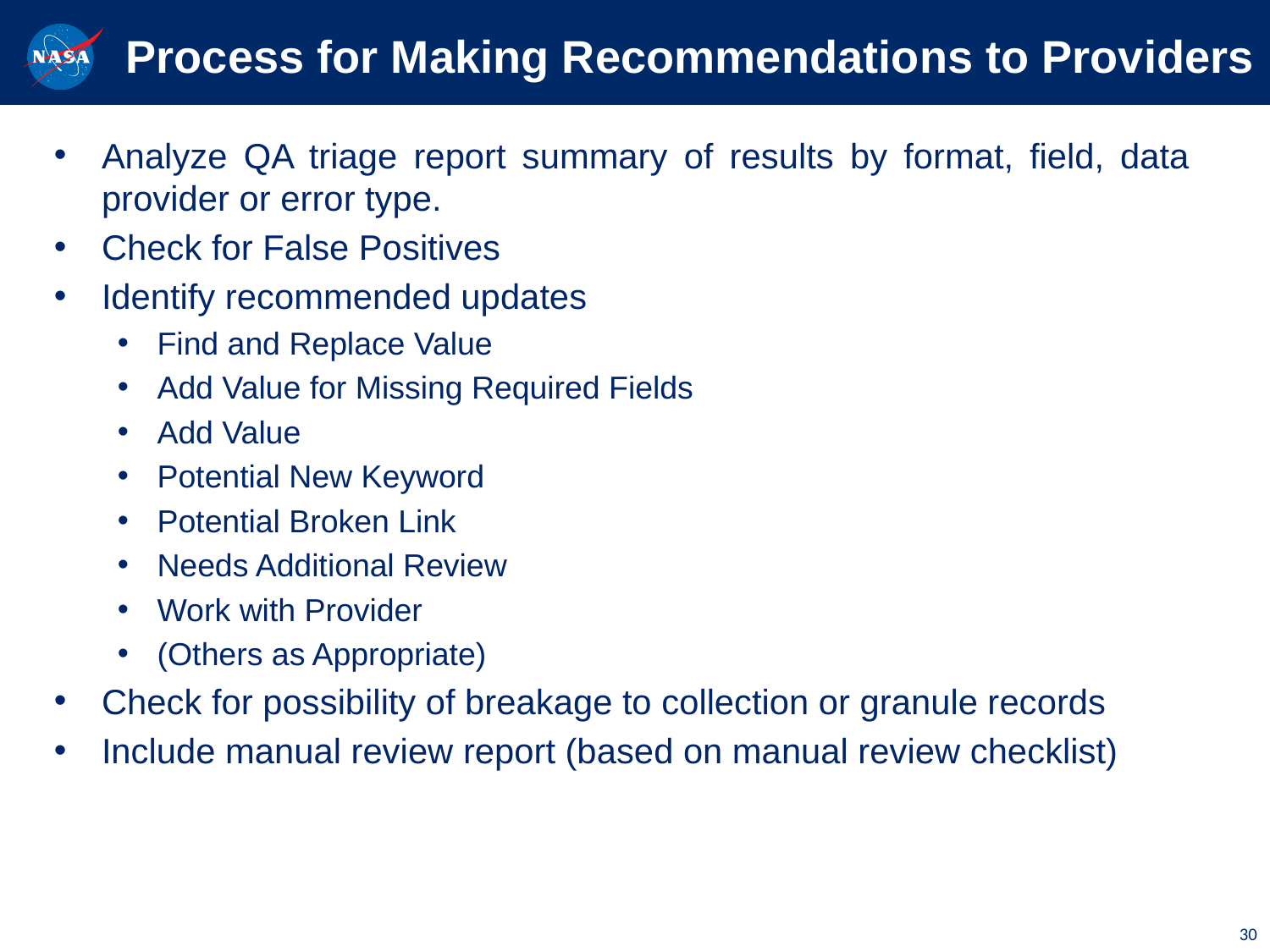

# Process for Making Recommendations to Providers
Analyze QA triage report summary of results by format, field, data provider or error type.
Check for False Positives
Identify recommended updates
Find and Replace Value
Add Value for Missing Required Fields
Add Value
Potential New Keyword
Potential Broken Link
Needs Additional Review
Work with Provider
(Others as Appropriate)
Check for possibility of breakage to collection or granule records
Include manual review report (based on manual review checklist)

30